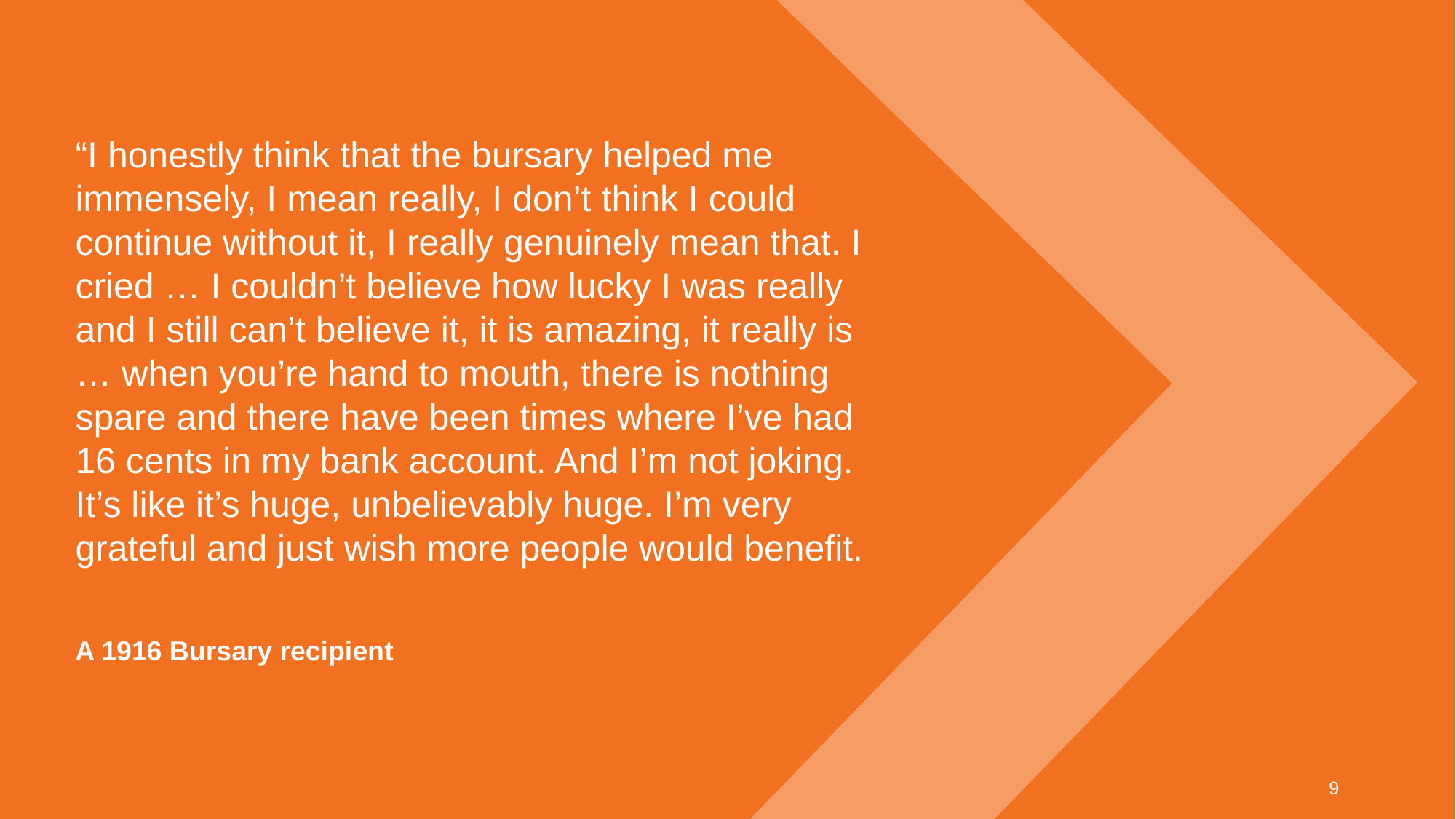

# “I honestly think that the bursary helped me immensely, I mean really, I don’t think I could continue without it, I really genuinely mean that. I cried … I couldn’t believe how lucky I was really and I still can’t believe it, it is amazing, it really is … when you’re hand to mouth, there is nothing spare and there have been times where I’ve had 16 cents in my bank account. And I’m not joking. It’s like it’s huge, unbelievably huge. I’m very grateful and just wish more people would benefit.
A 1916 Bursary recipient
9